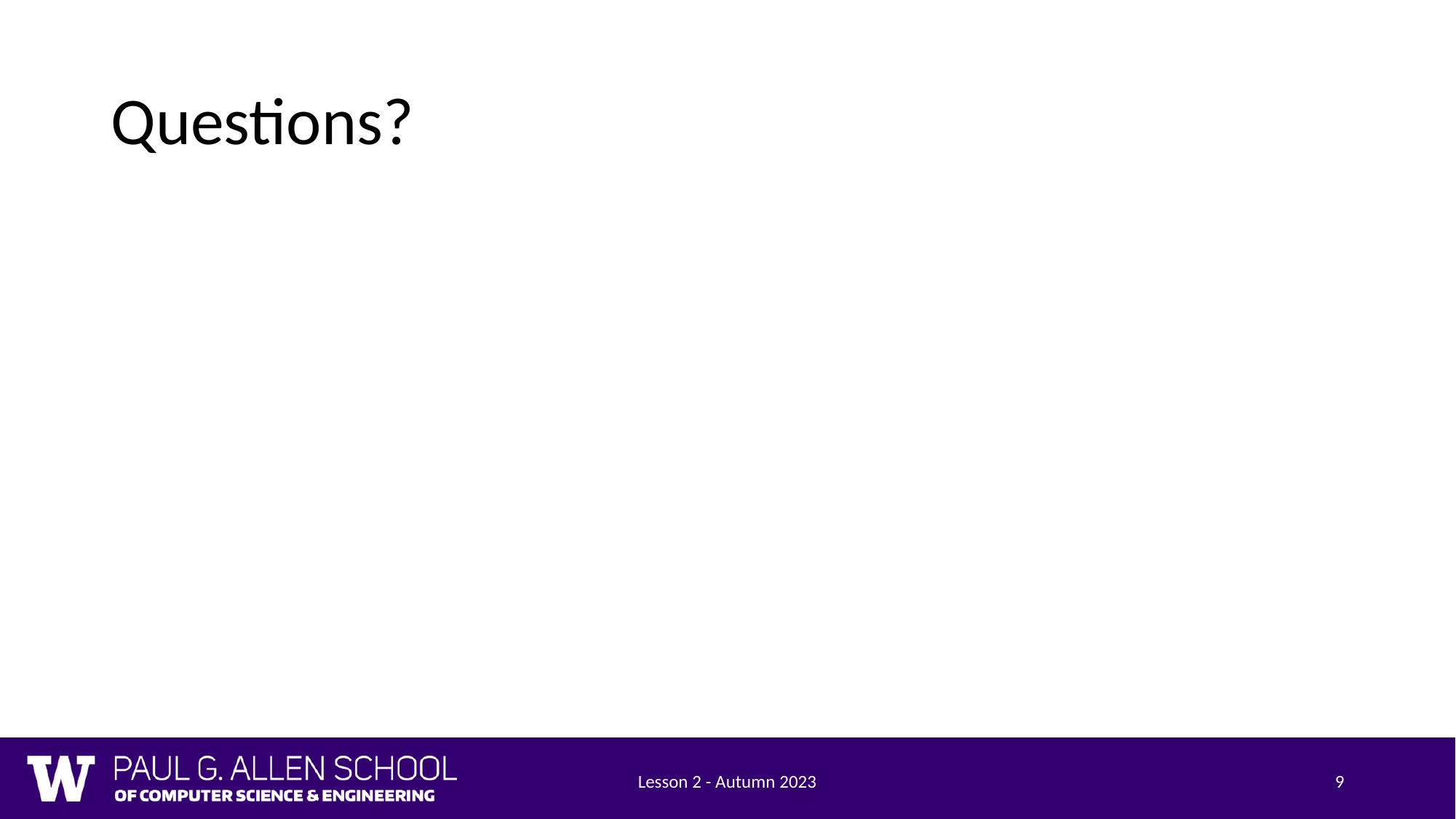

# Questions?
Lesson 2 - Autumn 2023
9